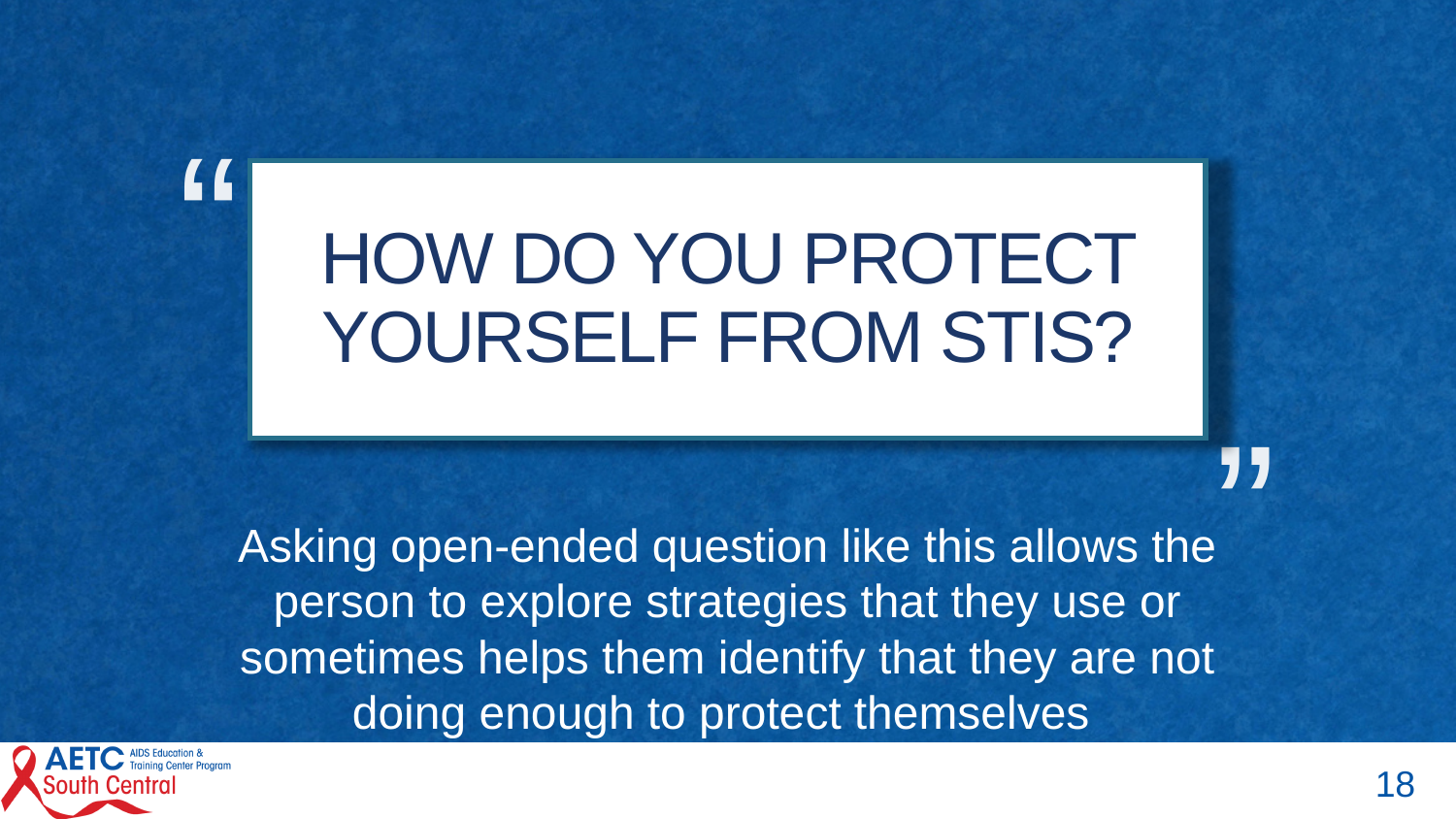

# HOW DO YOU PROTECT YOURSELF FROM STIS?
Asking open-ended question like this allows the person to explore strategies that they use or sometimes helps them identify that they are not doing enough to protect themselves